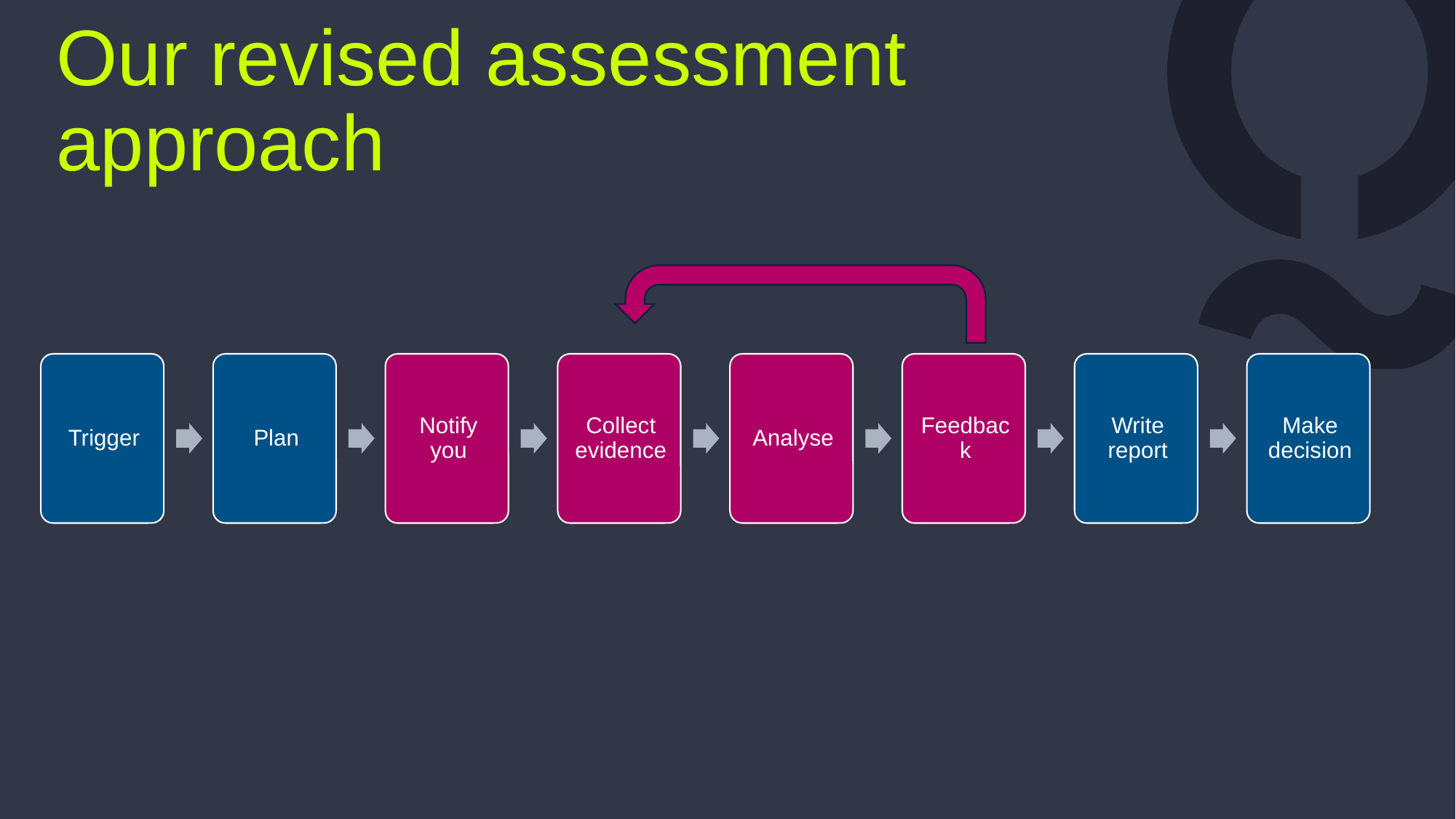

Our revised assessment approach
Trigger

Plan

Notify you

Collect evidence

Analyse

Feedback

Write report

Make decision